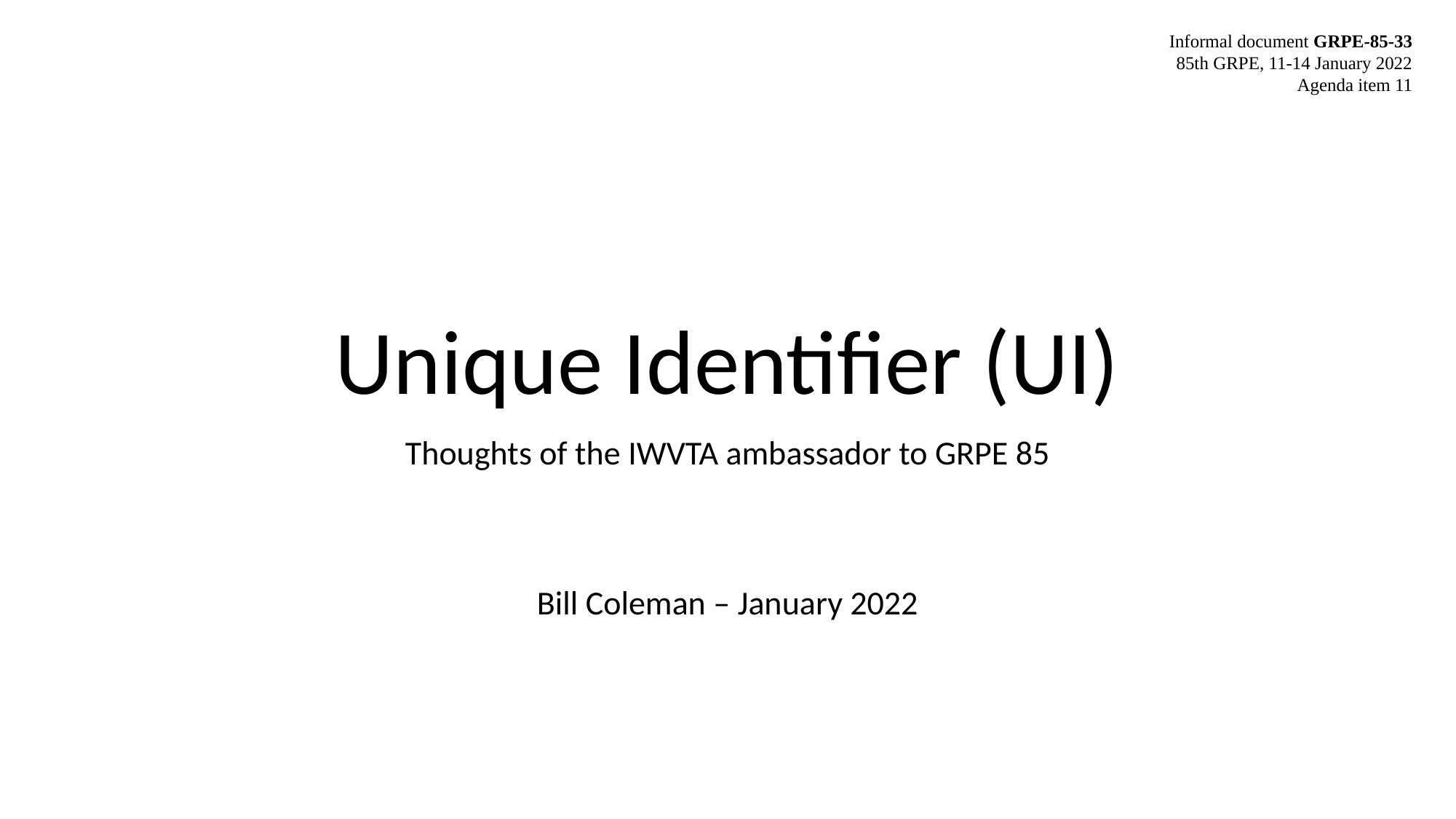

Informal document GRPE-85-33
85th GRPE, 11-14 January 2022
Agenda item 11
# Unique Identifier (UI)
Thoughts of the IWVTA ambassador to GRPE 85

Bill Coleman – January 2022